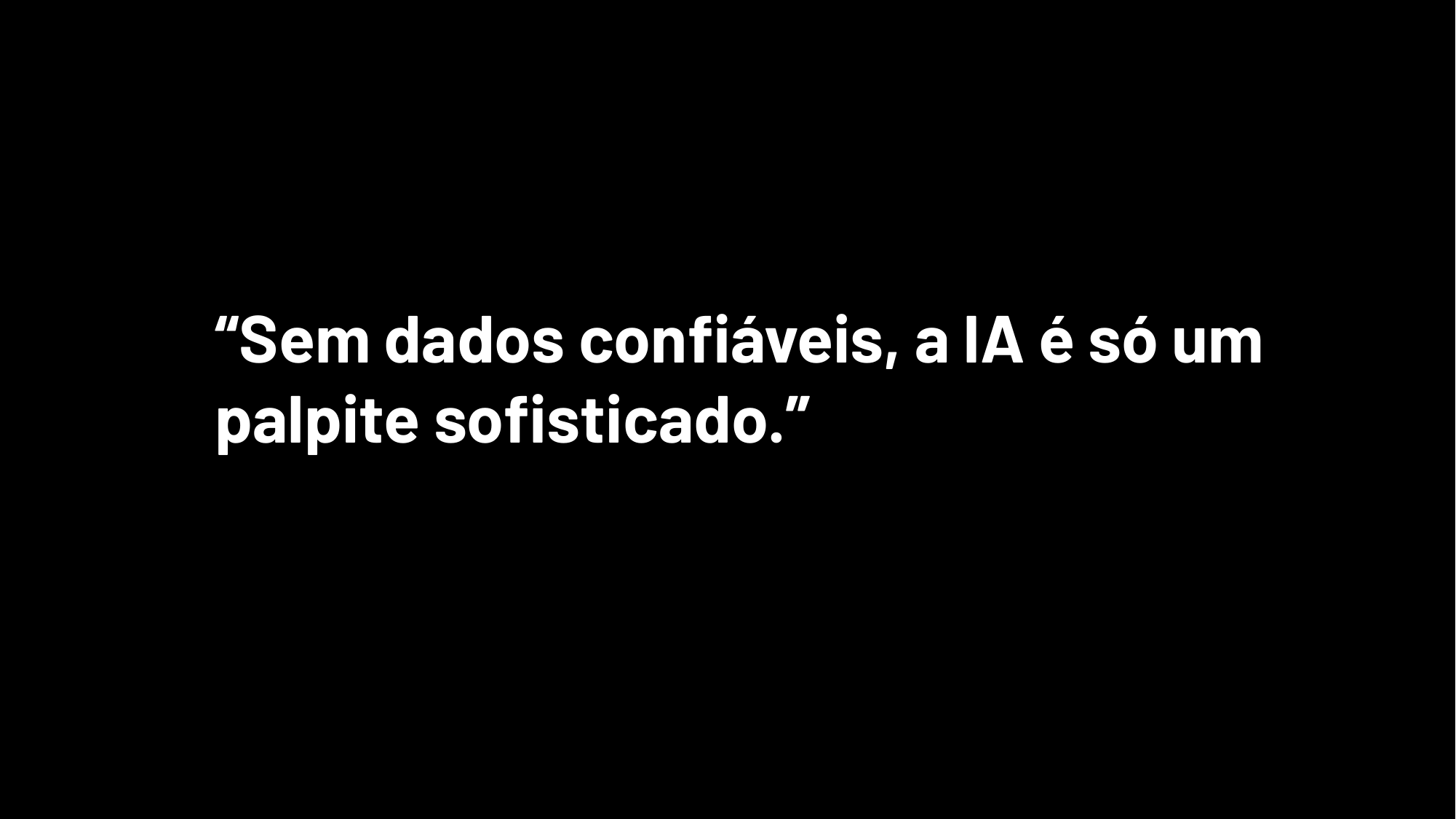

“Sem dados confiáveis, a IA é só um palpite sofisticado.”